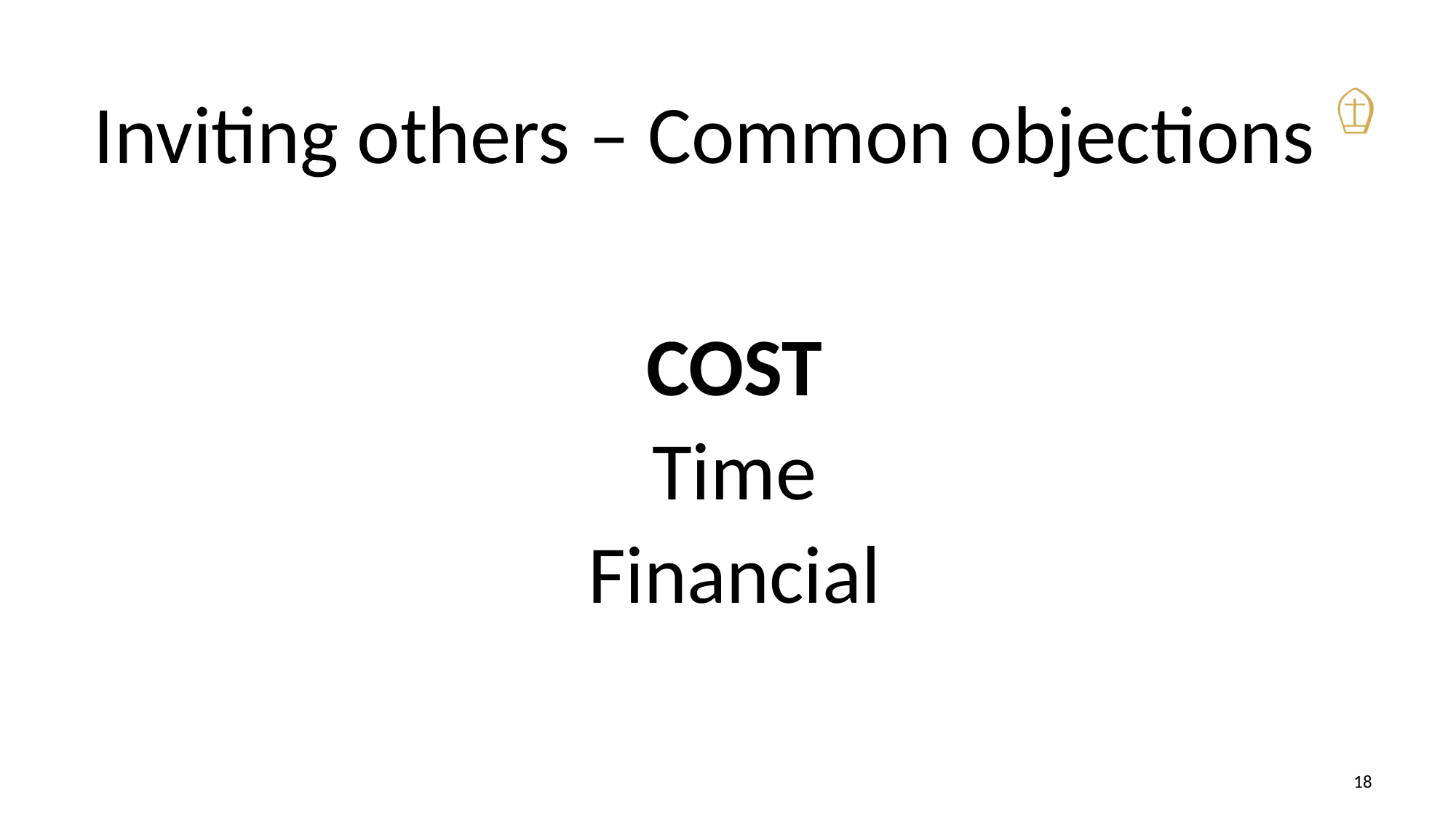

# Inviting others – Common objections
COST
Time
Financial
18